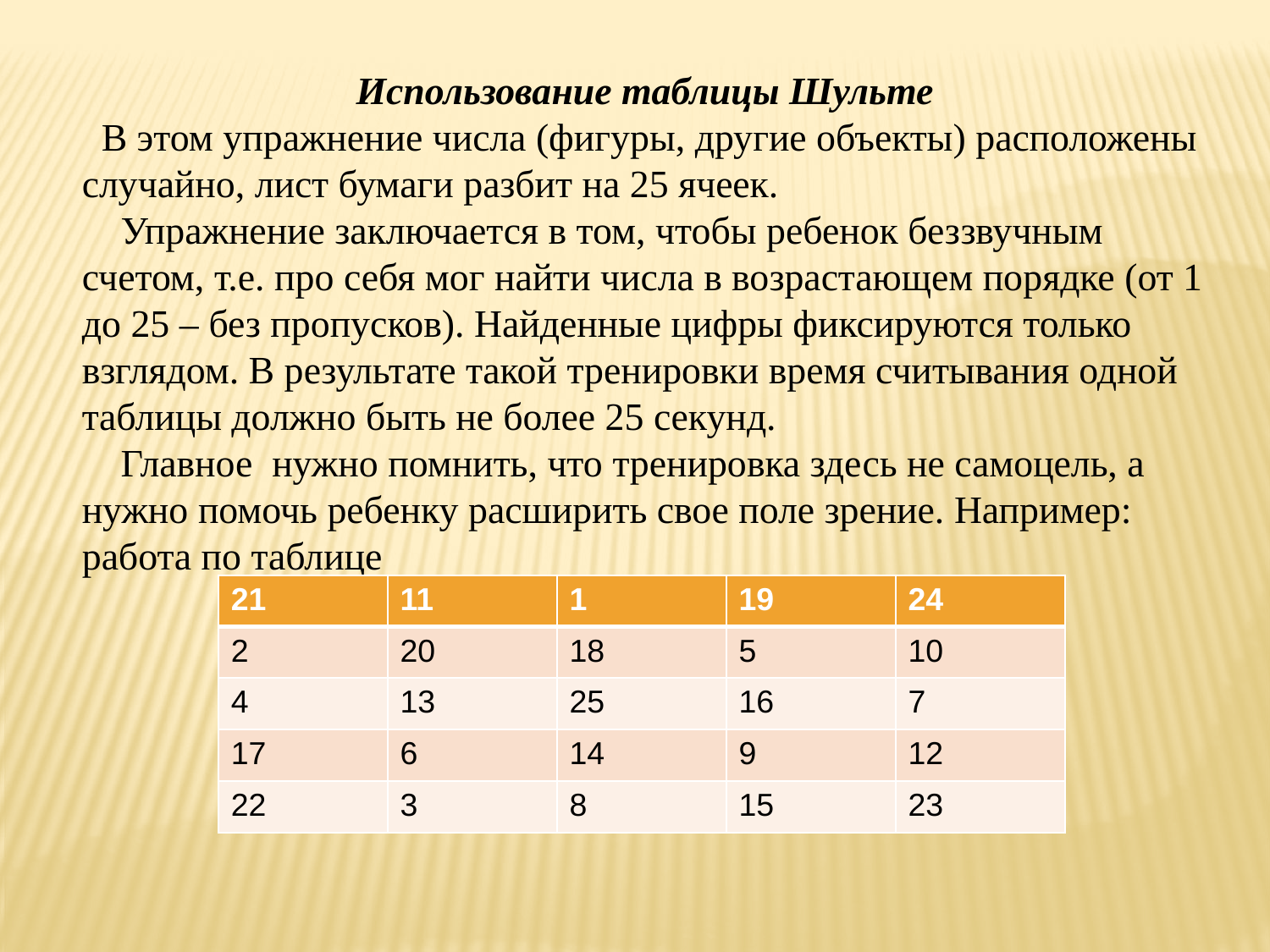

Использование таблицы Шульте
  В этом упражнение числа (фигуры, другие объекты) расположены случайно, лист бумаги разбит на 25 ячеек.
    Упражнение заключается в том, чтобы ребенок беззвучным счетом, т.е. про себя мог найти числа в возрастающем порядке (от 1 до 25 – без пропусков). Найденные цифры фиксируются только взглядом. В результате такой тренировки время считывания одной таблицы должно быть не более 25 секунд.
    Главное  нужно помнить, что тренировка здесь не самоцель, а нужно помочь ребенку расширить свое поле зрение. Например:
работа по таблице

| 21 | 11 | 1 | 19 | 24 |
| --- | --- | --- | --- | --- |
| 2 | 20 | 18 | 5 | 10 |
| 4 | 13 | 25 | 16 | 7 |
| 17 | 6 | 14 | 9 | 12 |
| 22 | 3 | 8 | 15 | 23 |